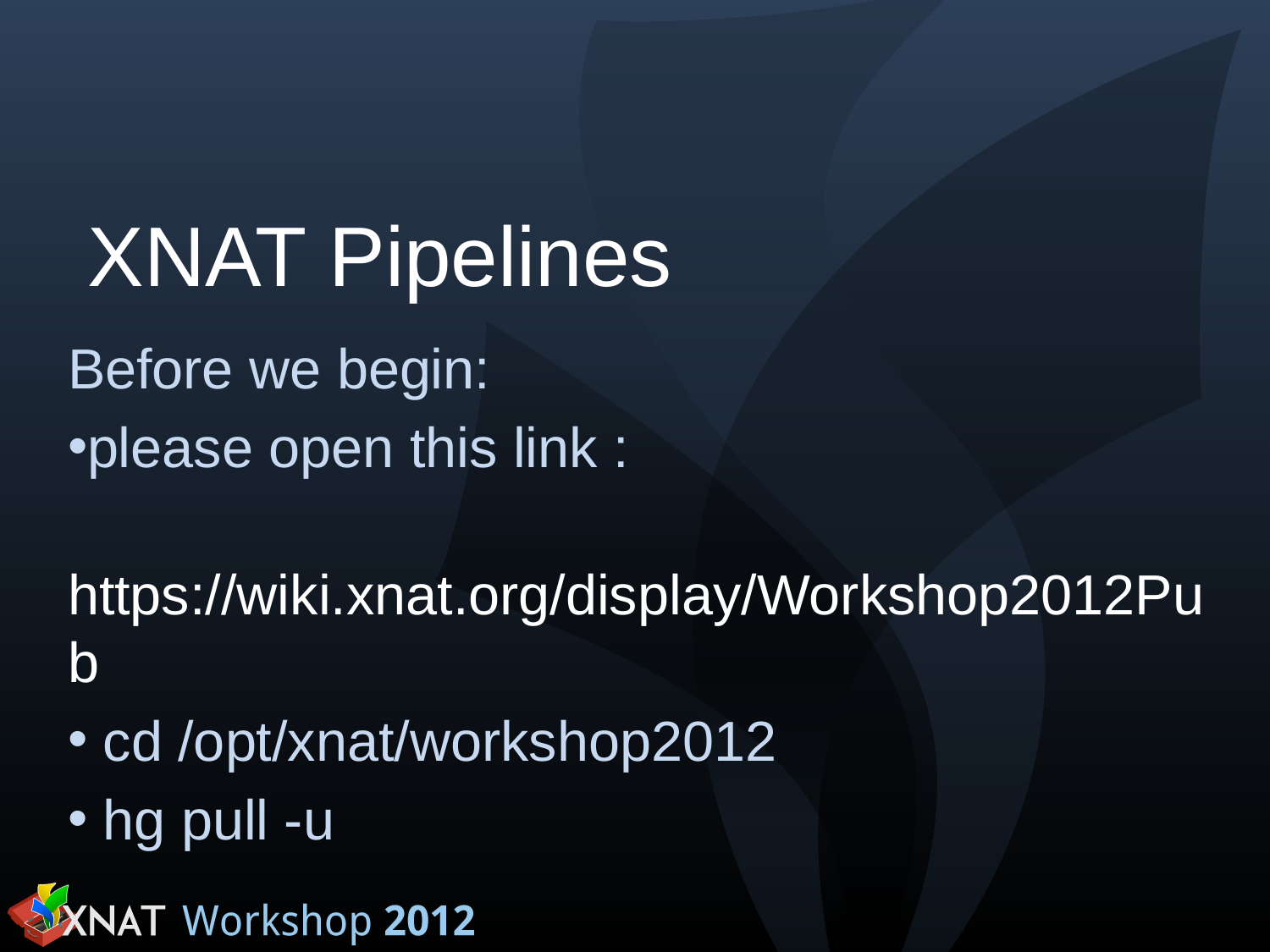

# XNAT Pipelines
Before we begin:
please open this link :
    https://wiki.xnat.org/display/Workshop2012Pub
 cd /opt/xnat/workshop2012
 hg pull -u